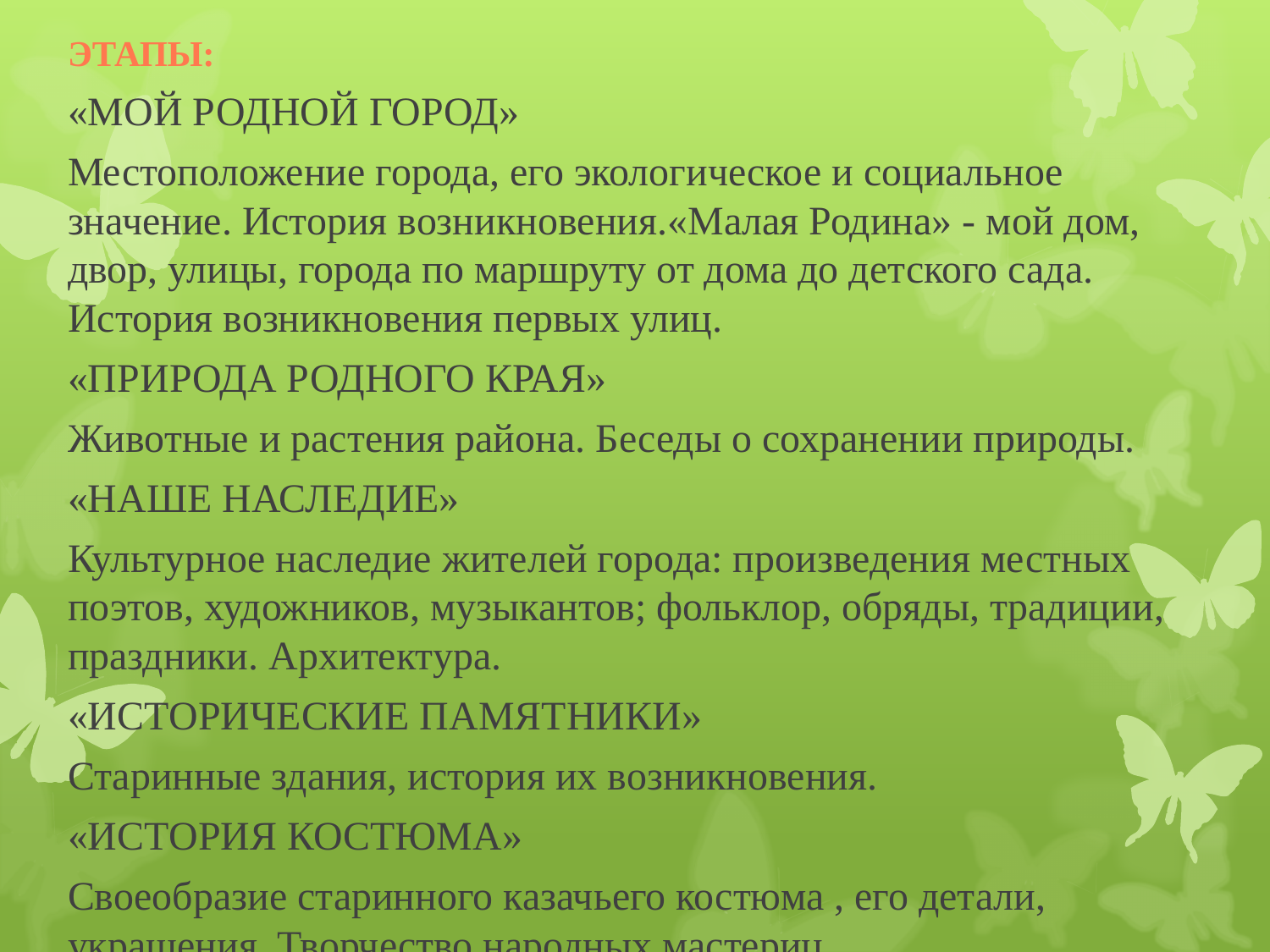

ЭТАПЫ:
«МОЙ РОДНОЙ ГОРОД»
Местоположение города, его экологическое и социальное значение. История возникновения.«Малая Родина» - мой дом, двор, улицы, города по маршруту от дома до детского сада. История возникновения первых улиц.
«ПРИРОДА РОДНОГО КРАЯ»
Животные и растения района. Беседы о сохранении природы.
«НАШЕ НАСЛЕДИЕ»
Культурное наследие жителей города: произведения местных поэтов, художников, музыкантов; фольклор, обряды, традиции, праздники. Архитектура.
«ИСТОРИЧЕСКИЕ ПАМЯТНИКИ»
Старинные здания, история их возникновения.
«ИСТОРИЯ КОСТЮМА»
Своеобразие старинного казачьего костюма , его детали, украшения. Творчество народных мастериц.